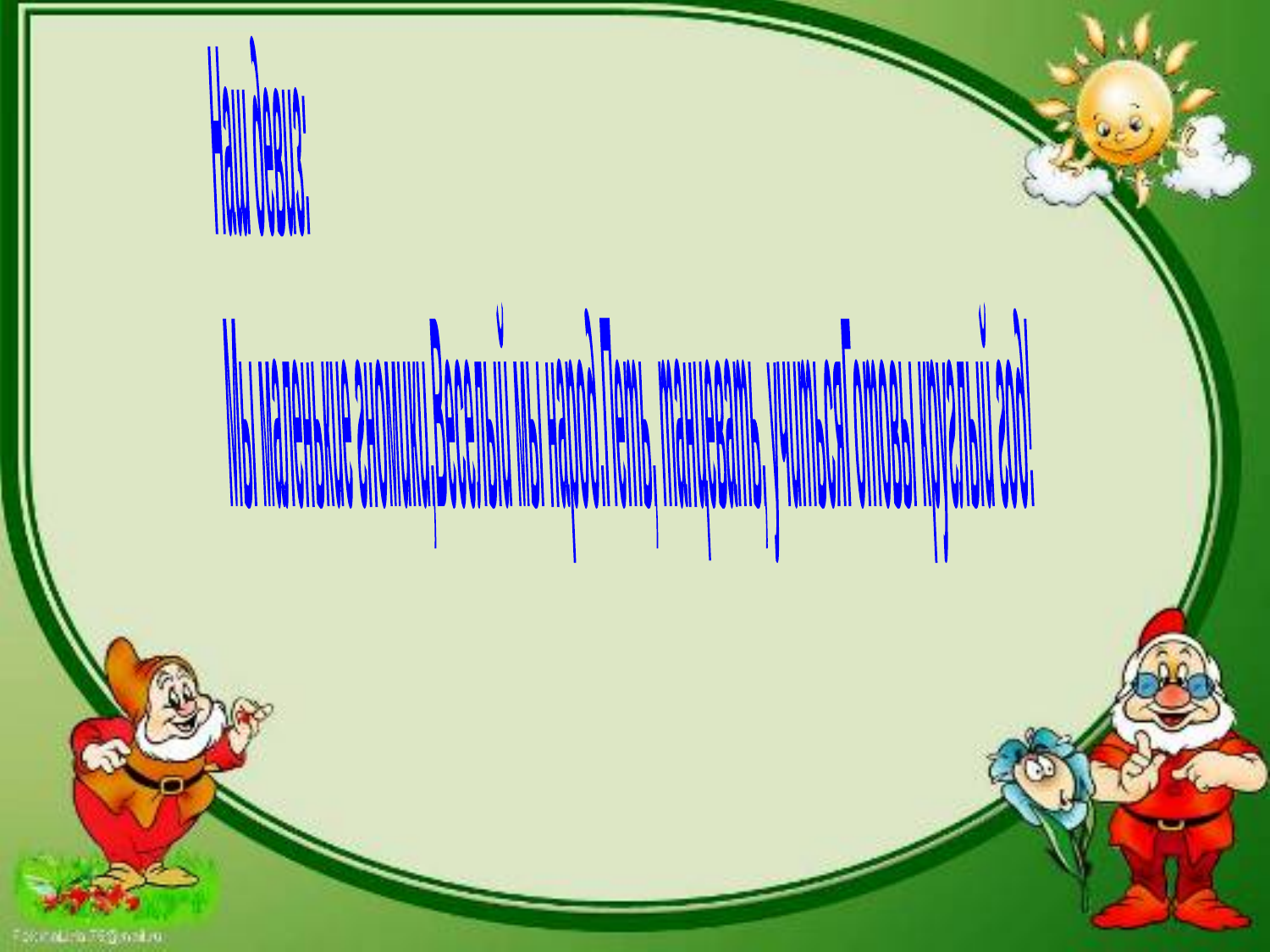

Наш девиз:
Мы маленькие гномики,
Веселый мы народ.
Петь, танцевать, учиться
Готовы круглый год!